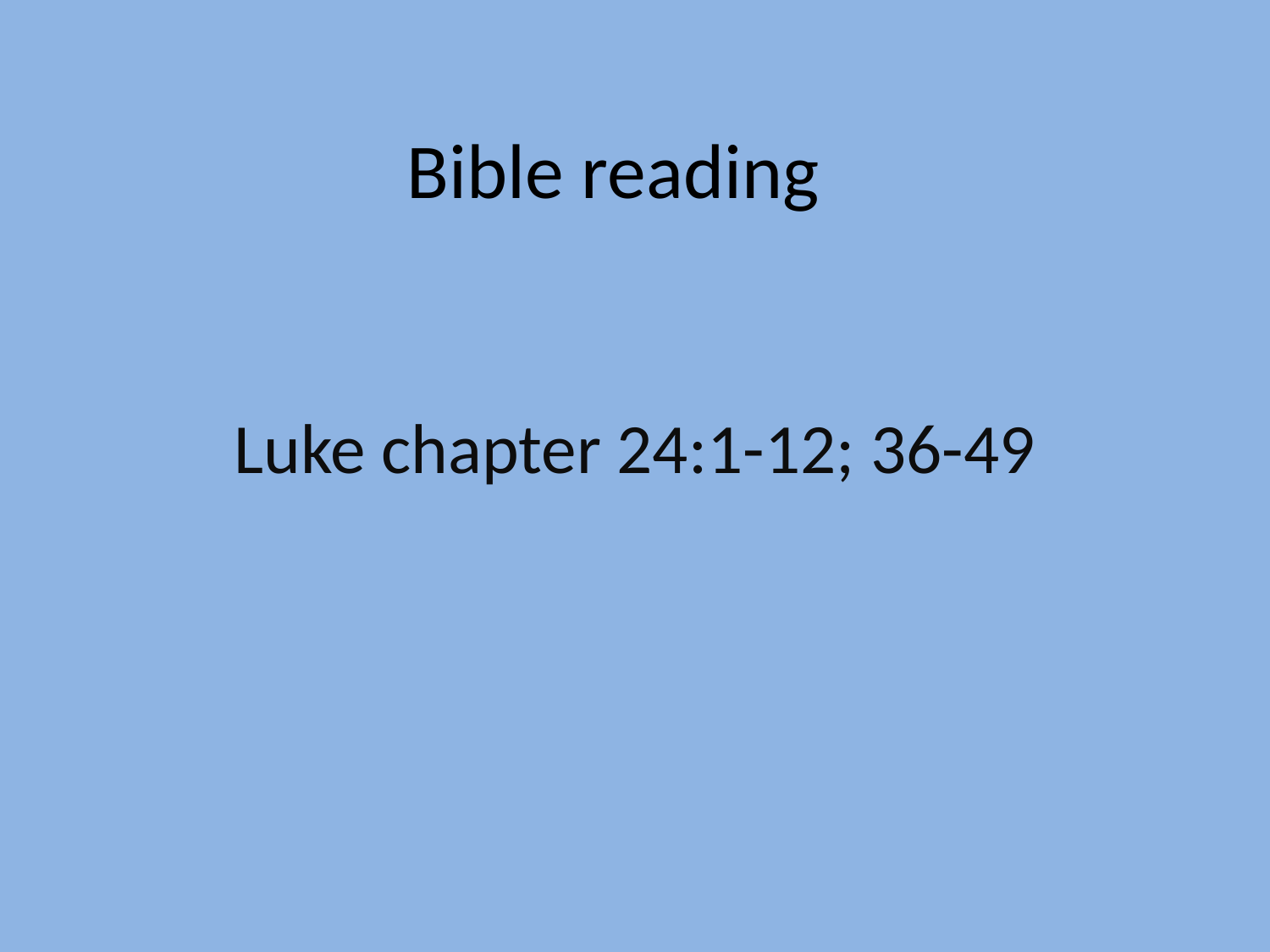

# Bible reading
Luke chapter 24:1-12; 36-49